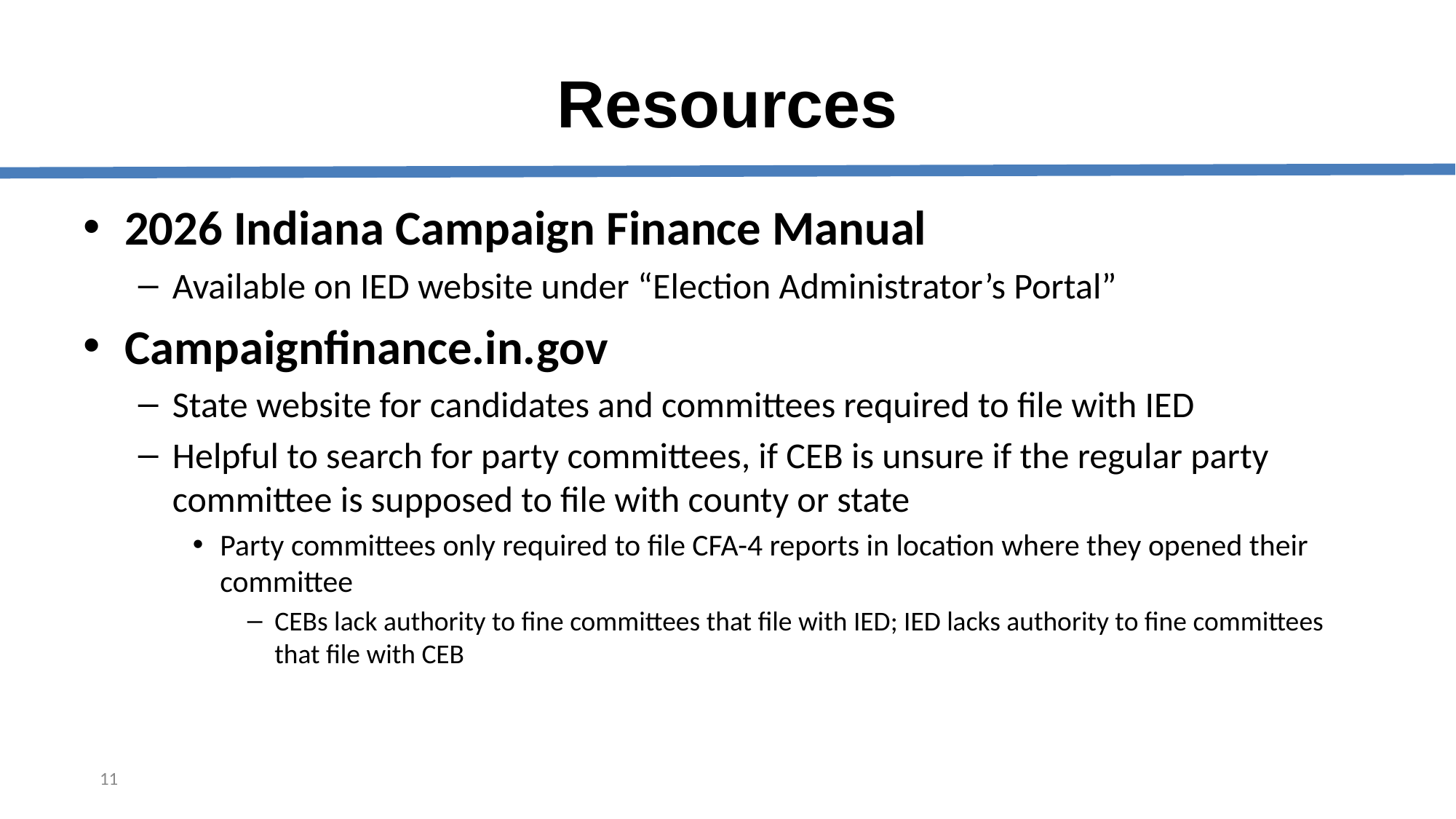

# Resources
2026 Indiana Campaign Finance Manual
Available on IED website under “Election Administrator’s Portal”
Campaignfinance.in.gov
State website for candidates and committees required to file with IED
Helpful to search for party committees, if CEB is unsure if the regular party committee is supposed to file with county or state
Party committees only required to file CFA-4 reports in location where they opened their committee
CEBs lack authority to fine committees that file with IED; IED lacks authority to fine committees that file with CEB
11